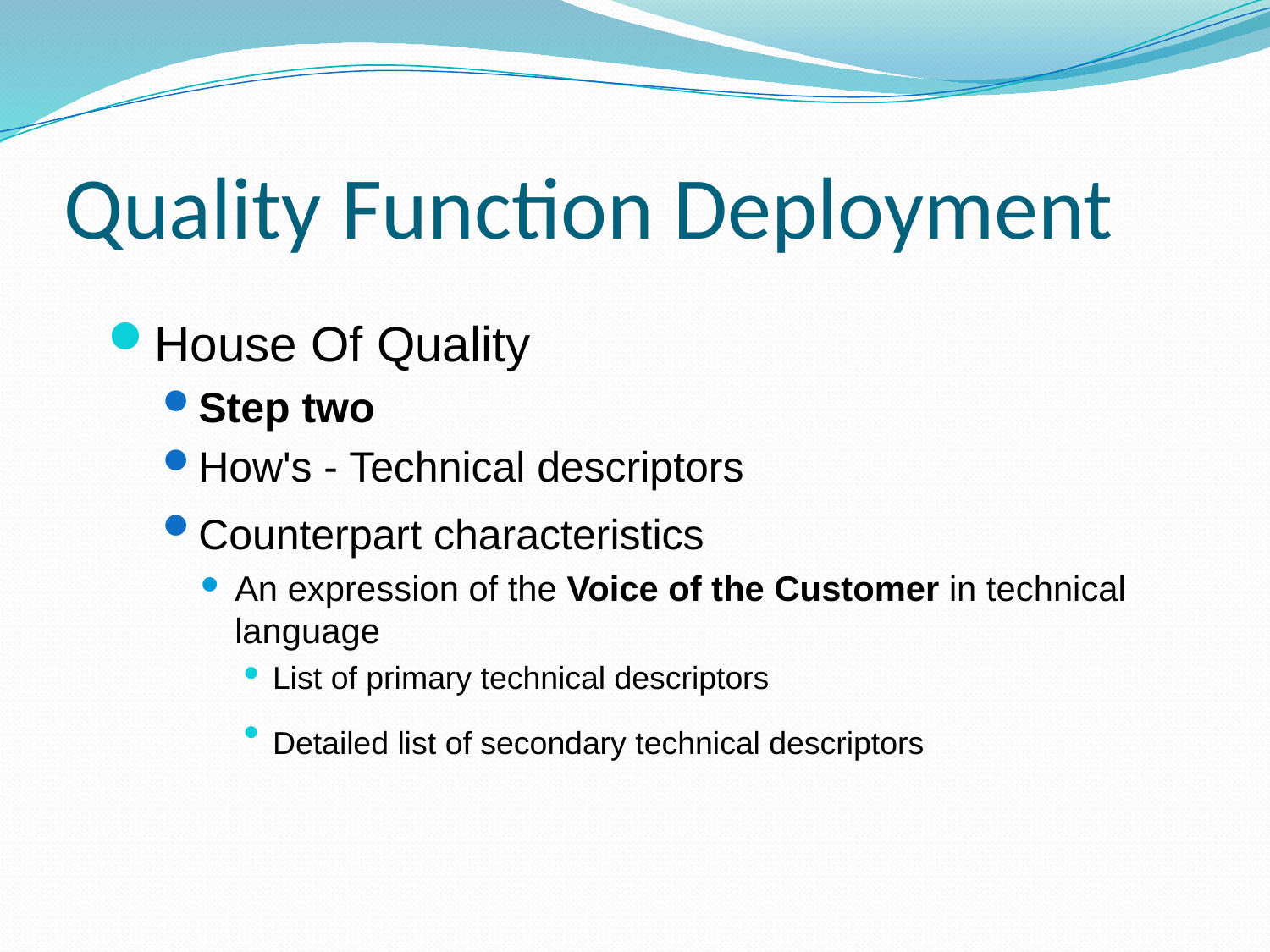

# Quality Function Deployment
House Of Quality
Step two
How's - Technical descriptors
Counterpart characteristics
An expression of the Voice of the Customer in technical language
List of primary technical descriptors
Detailed list of secondary technical descriptors